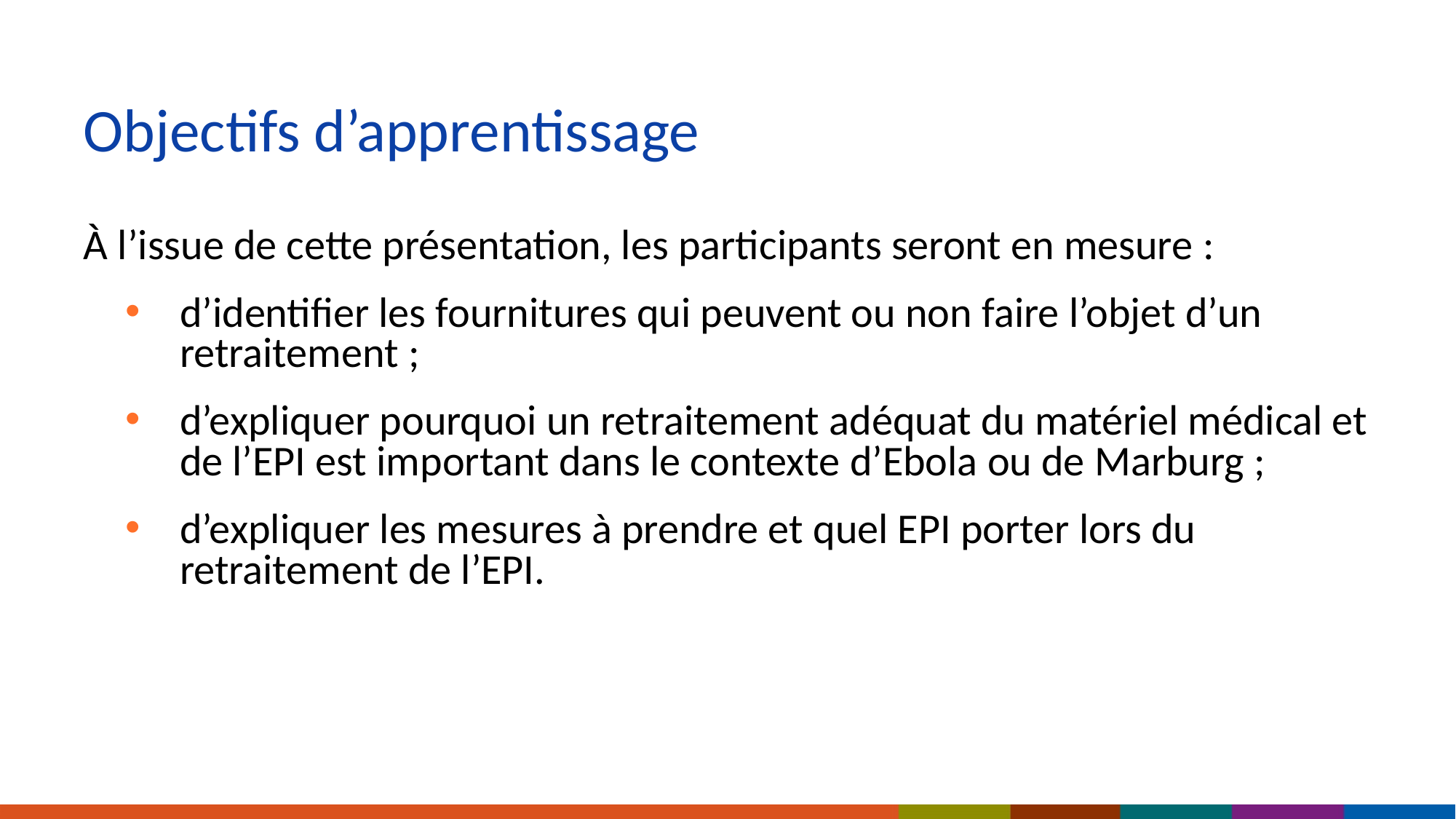

# Objectifs d’apprentissage
À l’issue de cette présentation, les participants seront en mesure :
d’identifier les fournitures qui peuvent ou non faire l’objet d’un retraitement ;
d’expliquer pourquoi un retraitement adéquat du matériel médical et de l’EPI est important dans le contexte d’Ebola ou de Marburg ;
d’expliquer les mesures à prendre et quel EPI porter lors du retraitement de l’EPI.